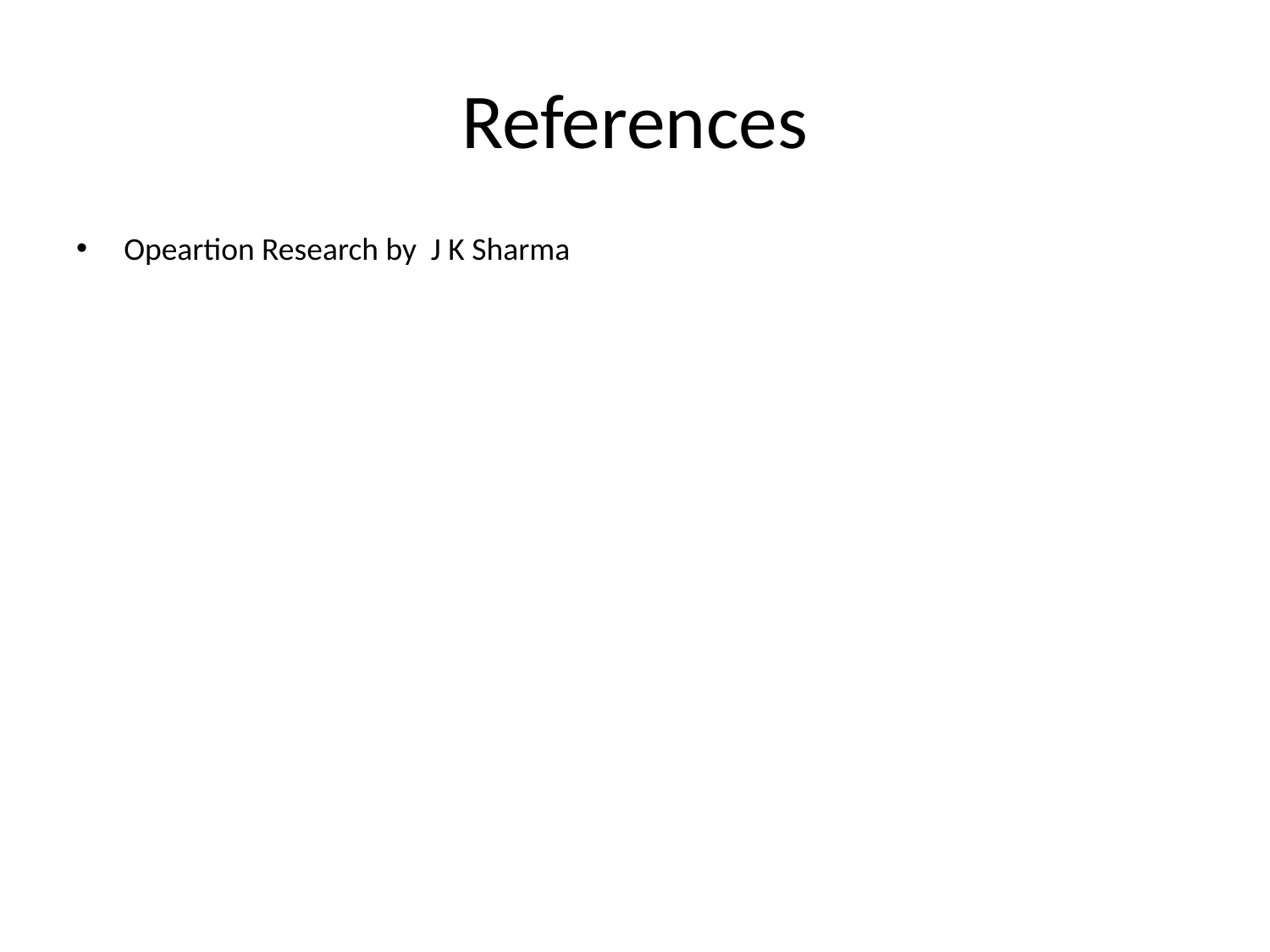

# References
Opeartion Research by  J K Sharma